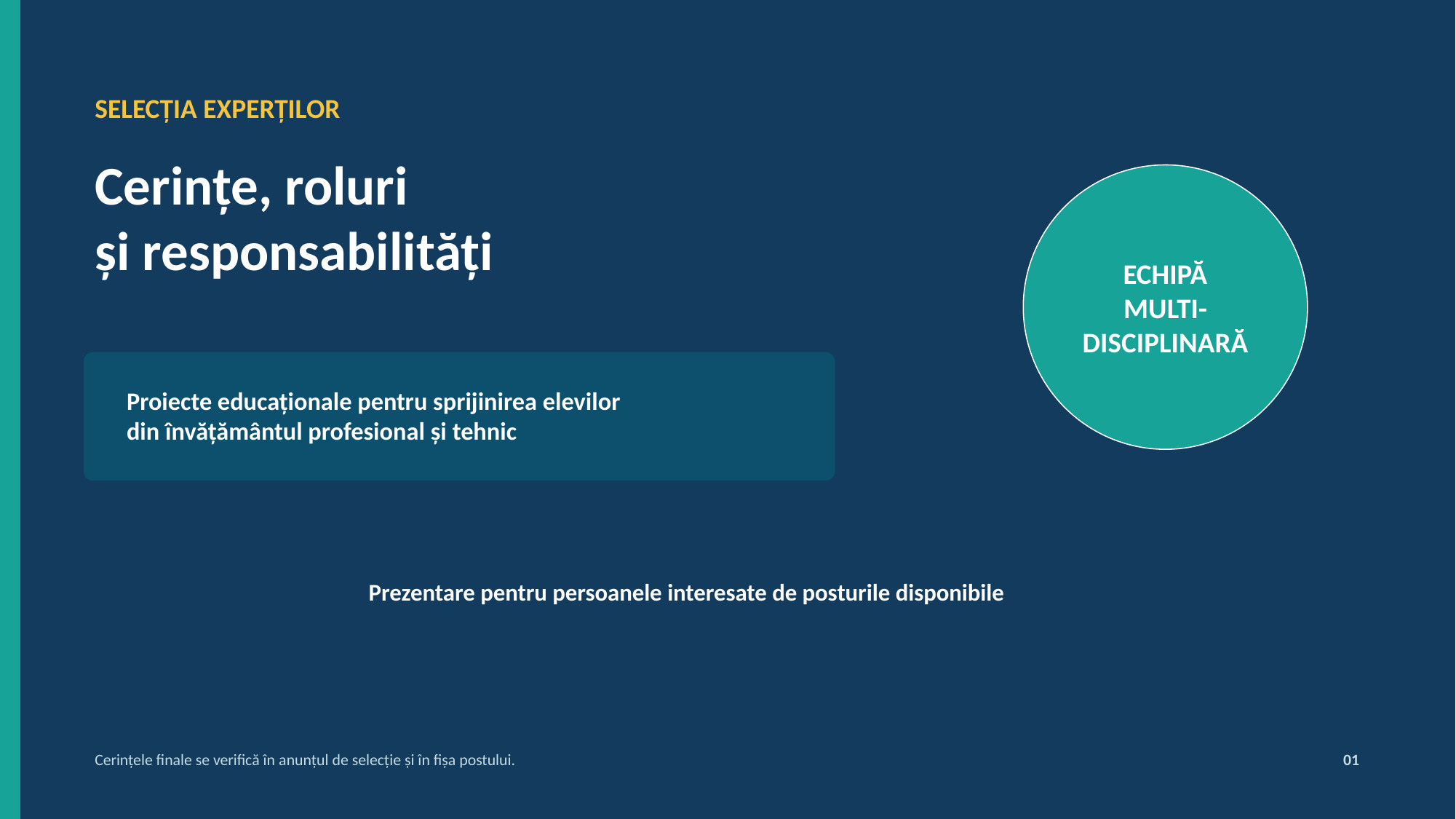

SELECȚIA EXPERȚILOR
Cerințe, roluri
și responsabilități

ECHIPĂ
MULTI-
DISCIPLINARĂ

Proiecte educaționale pentru sprijinirea elevilor
din învățământul profesional și tehnic
Prezentare pentru persoanele interesate de posturile disponibile
Cerințele finale se verifică în anunțul de selecție și în fișa postului.
01